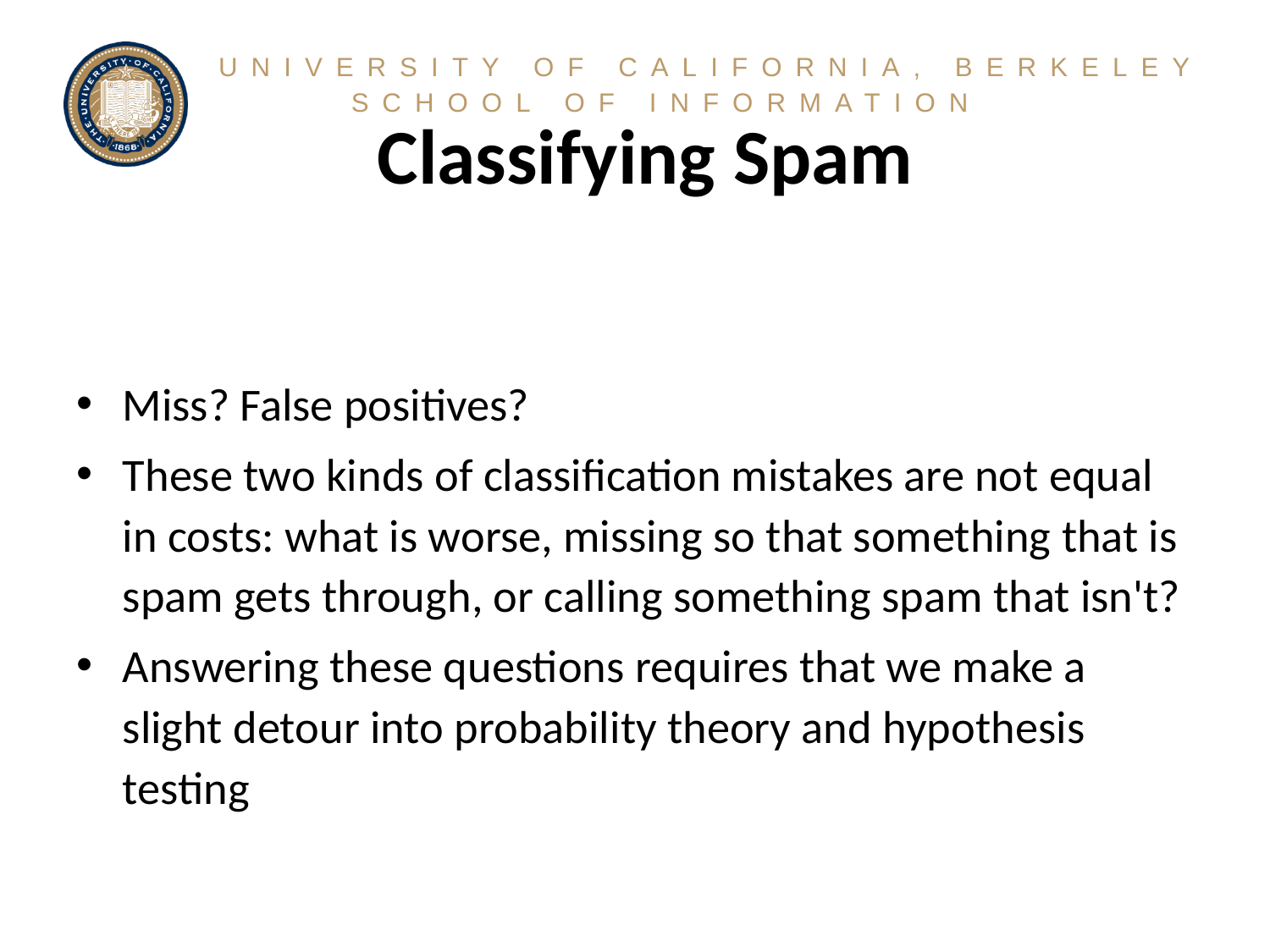

# Classifying Spam

Miss? False positives?
These two kinds of classification mistakes are not equal in costs: what is worse, missing so that something that is spam gets through, or calling something spam that isn't?
Answering these questions requires that we make a slight detour into probability theory and hypothesis testing